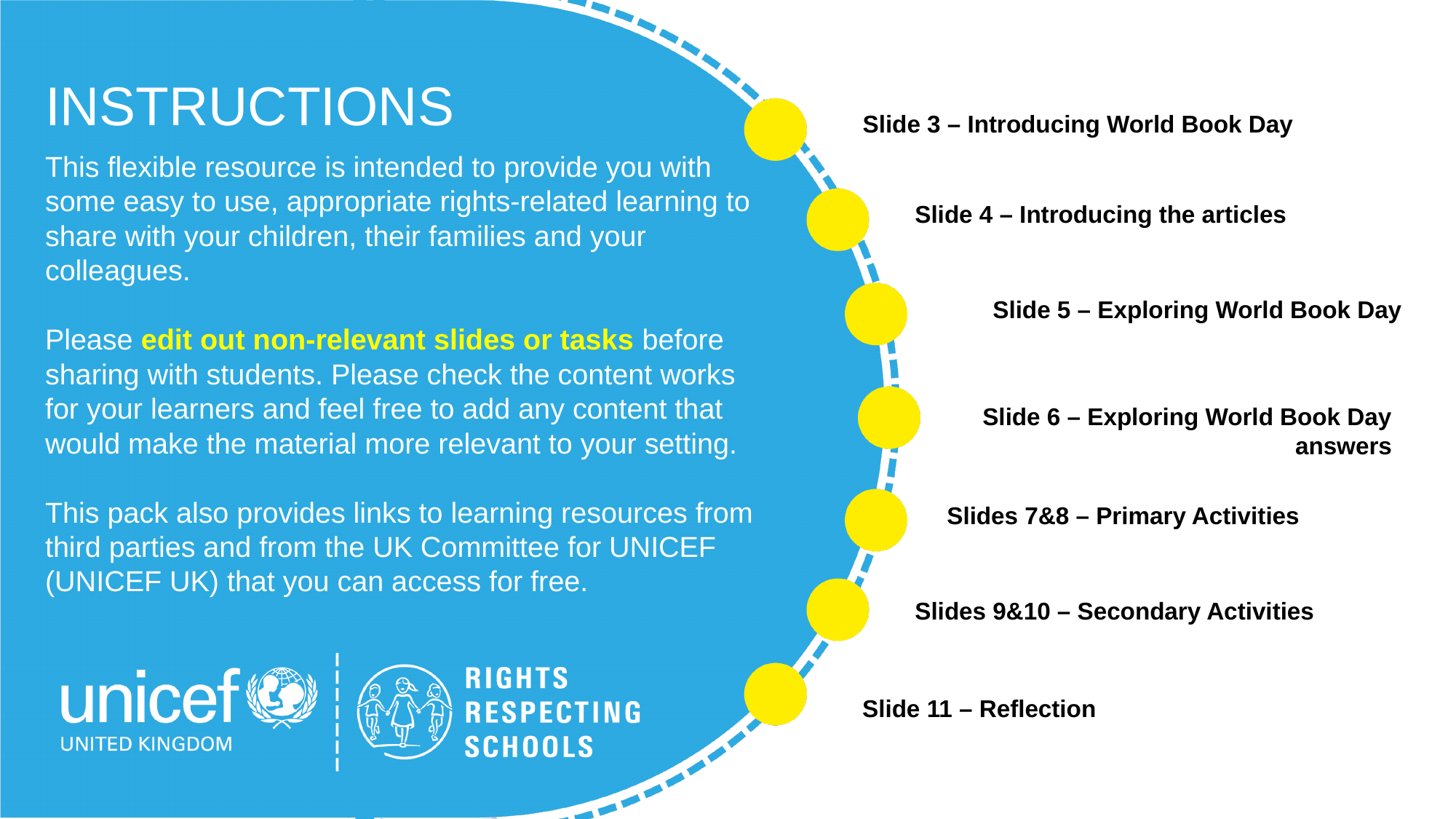

Slide 3 – Introducing World Book Day
Slide 4 – Introducing the articles
Slide 5 – Exploring World Book Day
Slide 6 – Exploring World Book Day answers
Slides 7&8 – Primary Activities
Slides 9&10 – Secondary Activities
Slide 11 – Reflection